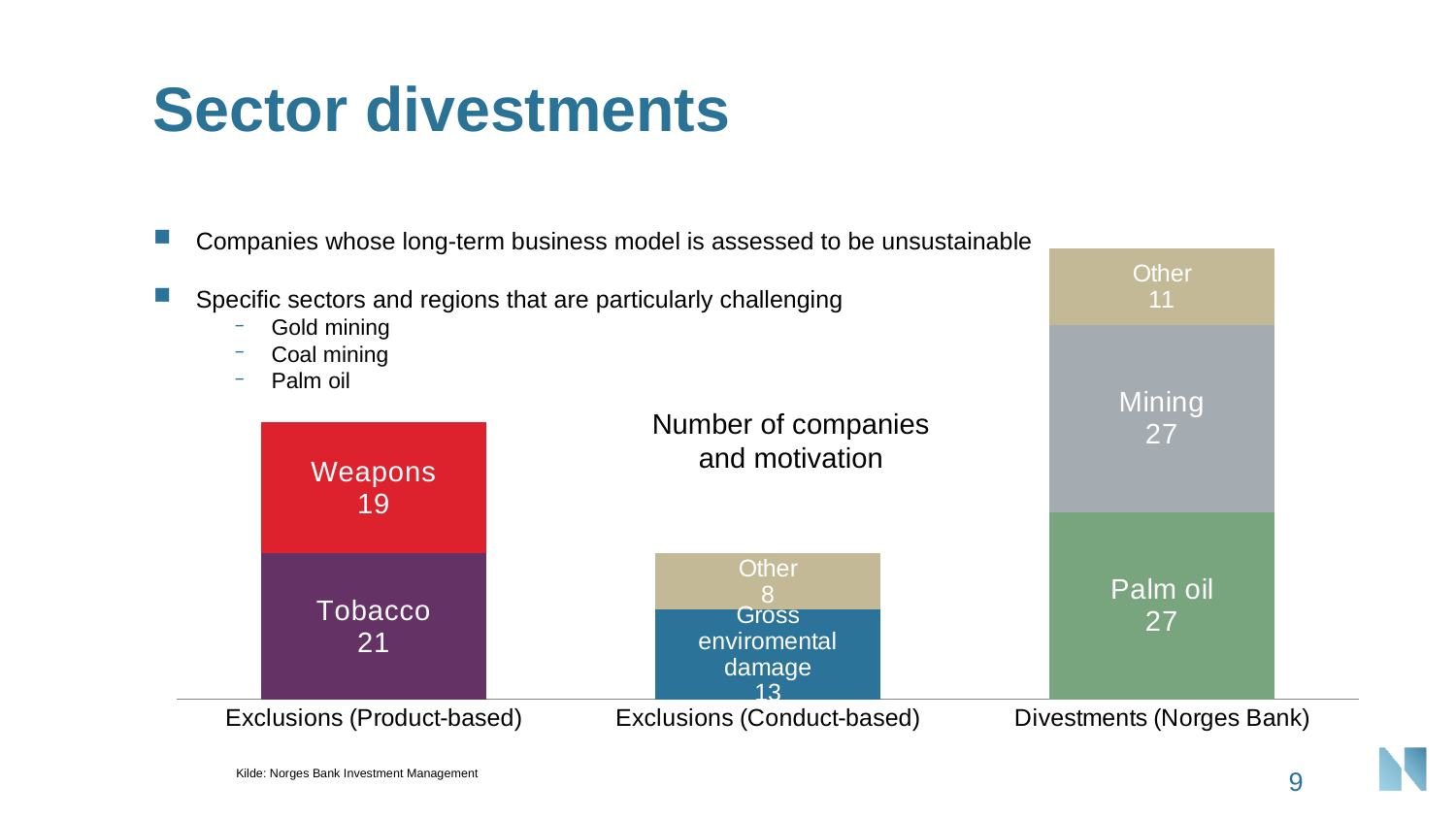

# Sector divestments

### Chart

| Category | Palm oil | Mining | Tobacco | Weapons | Gross enviromental damage | Other |
|---|---|---|---|---|---|---|
| Exclusions (Product-based) | None | None | 21.0 | 19.0 | None | None |
| Exclusions (Conduct-based) | None | None | None | None | 13.0 | 8.0 |
| Divestments (Norges Bank) | 27.0 | 27.0 | None | None | None | 11.0 |
Companies whose long-term business model is assessed to be unsustainable

Specific sectors and regions that are particularly challenging
Gold mining
Coal mining
Palm oil
Number of companies and motivation
Kilde: Norges Bank Investment Management
9